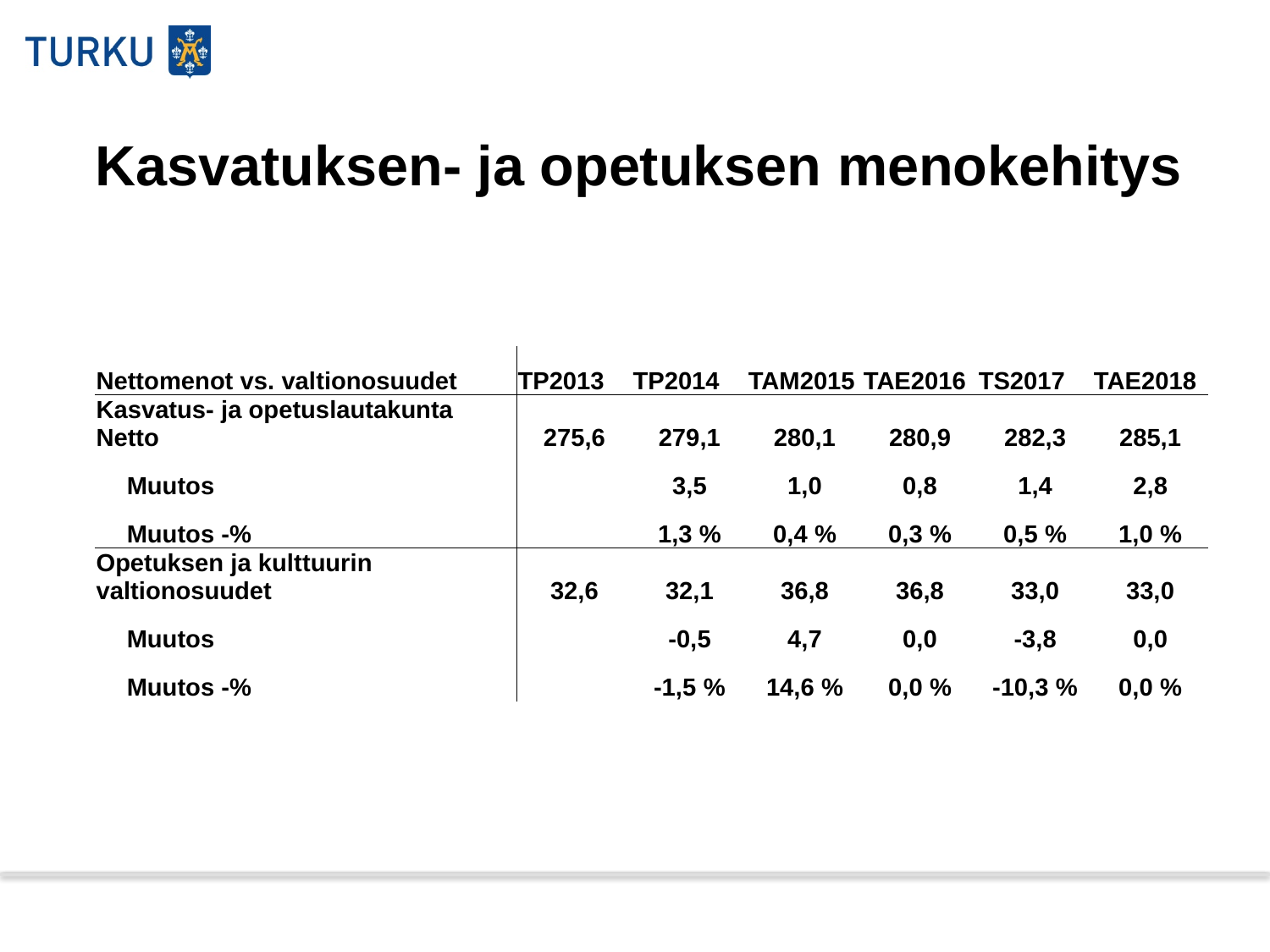

# Kasvatuksen- ja opetuksen menokehitys
| Nettomenot vs. valtionosuudet | TP2013 | TP2014 | TAM2015 | TAE2016 | TS2017 | TAE2018 |
| --- | --- | --- | --- | --- | --- | --- |
| Kasvatus- ja opetuslautakunta Netto | 275,6 | 279,1 | 280,1 | 280,9 | 282,3 | 285,1 |
| Muutos |  | 3,5 | 1,0 | 0,8 | 1,4 | 2,8 |
| Muutos -% |  | 1,3 % | 0,4 % | 0,3 % | 0,5 % | 1,0 % |
| Opetuksen ja kulttuurin valtionosuudet | 32,6 | 32,1 | 36,8 | 36,8 | 33,0 | 33,0 |
| Muutos |  | -0,5 | 4,7 | 0,0 | -3,8 | 0,0 |
| Muutos -% |  | -1,5 % | 14,6 % | 0,0 % | -10,3 % | 0,0 % |